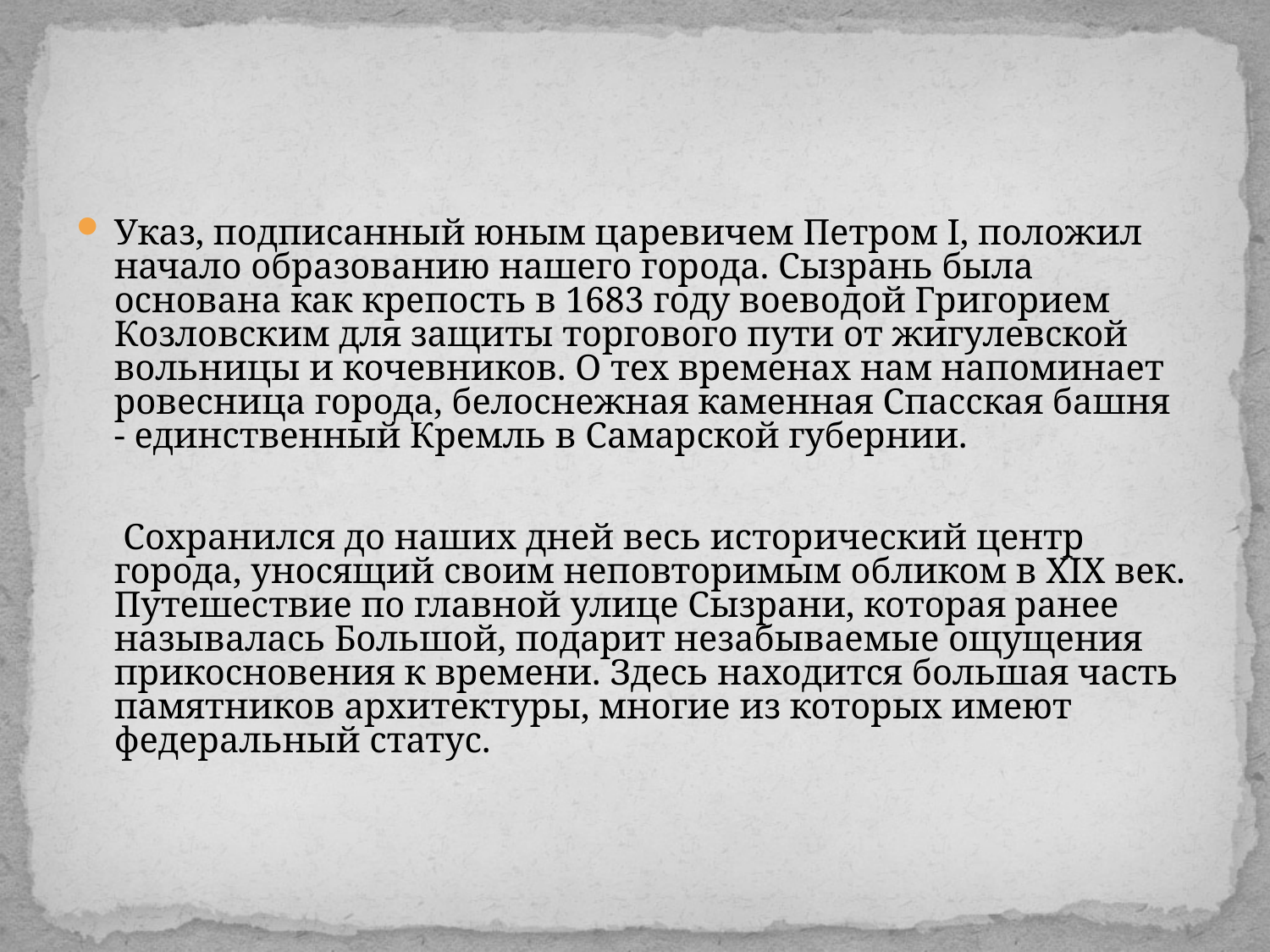

#
Указ, подписанный юным царевичем Петром I, положил начало образованию нашего города. Сызрань была основана как крепость в 1683 году воеводой Григорием Козловским для защиты торгового пути от жигулевской вольницы и кочевников. О тех временах нам напоминает ровесница города, белоснежная каменная Спасская башня  - единственный Кремль в Самарской губернии.
 Сохранился до наших дней весь исторический центр города, уносящий своим неповторимым обликом в XIX век. Путешествие по главной улице Сызрани, которая ранее называлась Большой, подарит незабываемые ощущения прикосновения к времени. Здесь находится большая часть памятников архитектуры, многие из которых имеют федеральный статус.